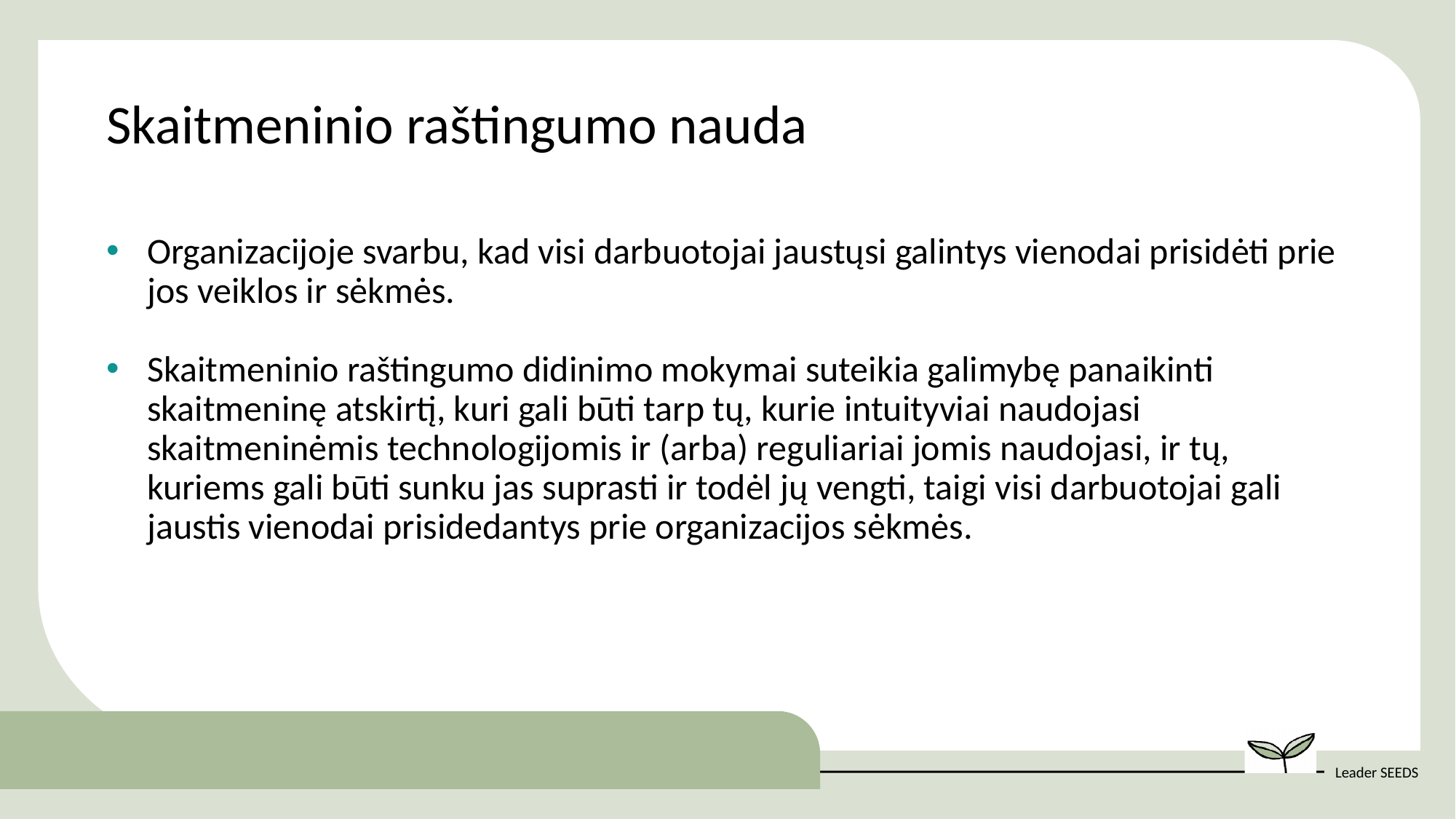

Skaitmeninio raštingumo nauda
Organizacijoje svarbu, kad visi darbuotojai jaustųsi galintys vienodai prisidėti prie jos veiklos ir sėkmės.

Skaitmeninio raštingumo didinimo mokymai suteikia galimybę panaikinti skaitmeninę atskirtį, kuri gali būti tarp tų, kurie intuityviai naudojasi skaitmeninėmis technologijomis ir (arba) reguliariai jomis naudojasi, ir tų, kuriems gali būti sunku jas suprasti ir todėl jų vengti, taigi visi darbuotojai gali jaustis vienodai prisidedantys prie organizacijos sėkmės.